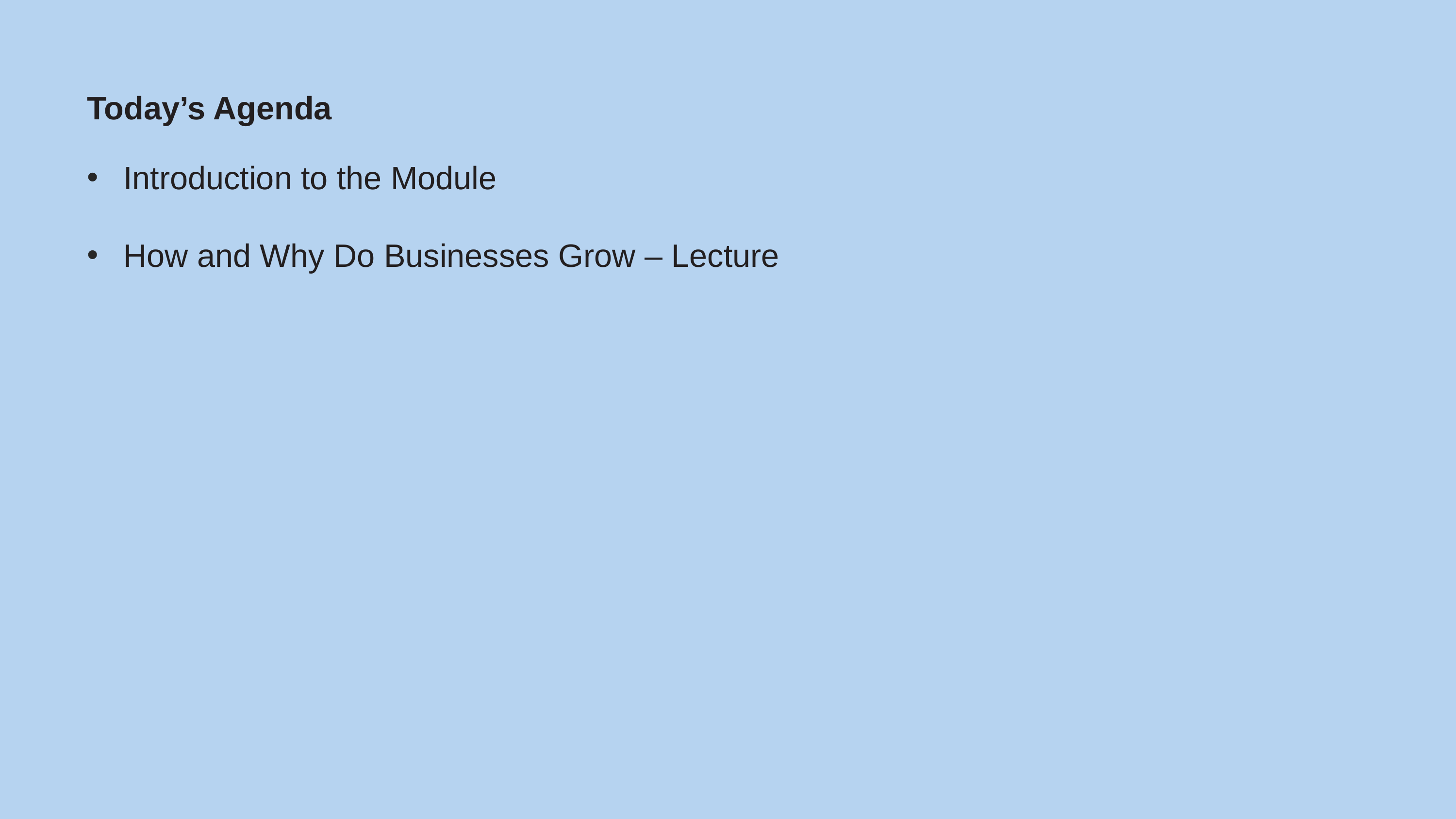

# Today’s Agenda
Introduction to the Module

How and Why Do Businesses Grow – Lecture